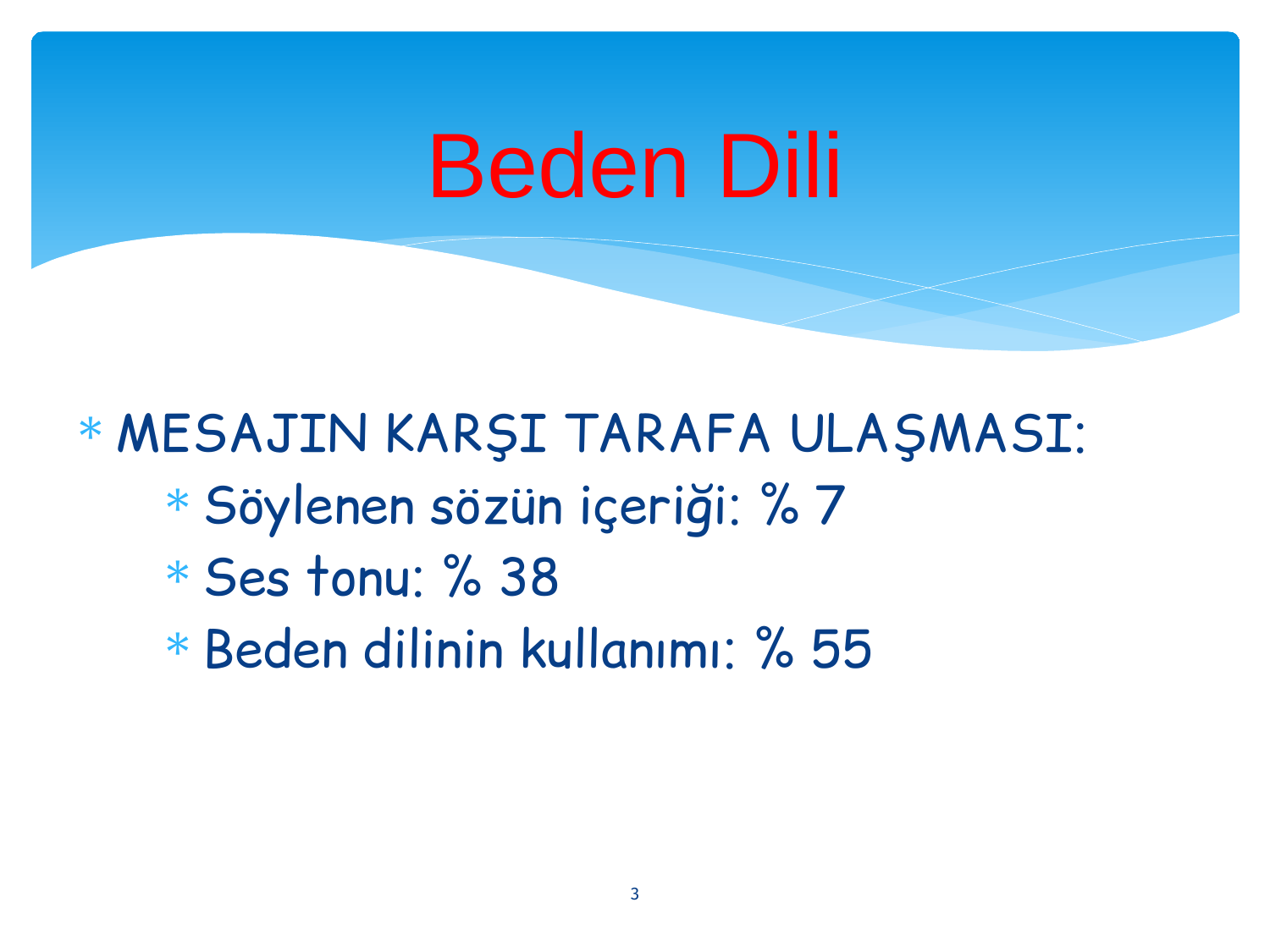

# Beden Dili
MESAJIN KARŞI TARAFA ULAŞMASI:
Söylenen sözün içeriği: % 7
Ses tonu: % 38
Beden dilinin kullanımı: % 55
3